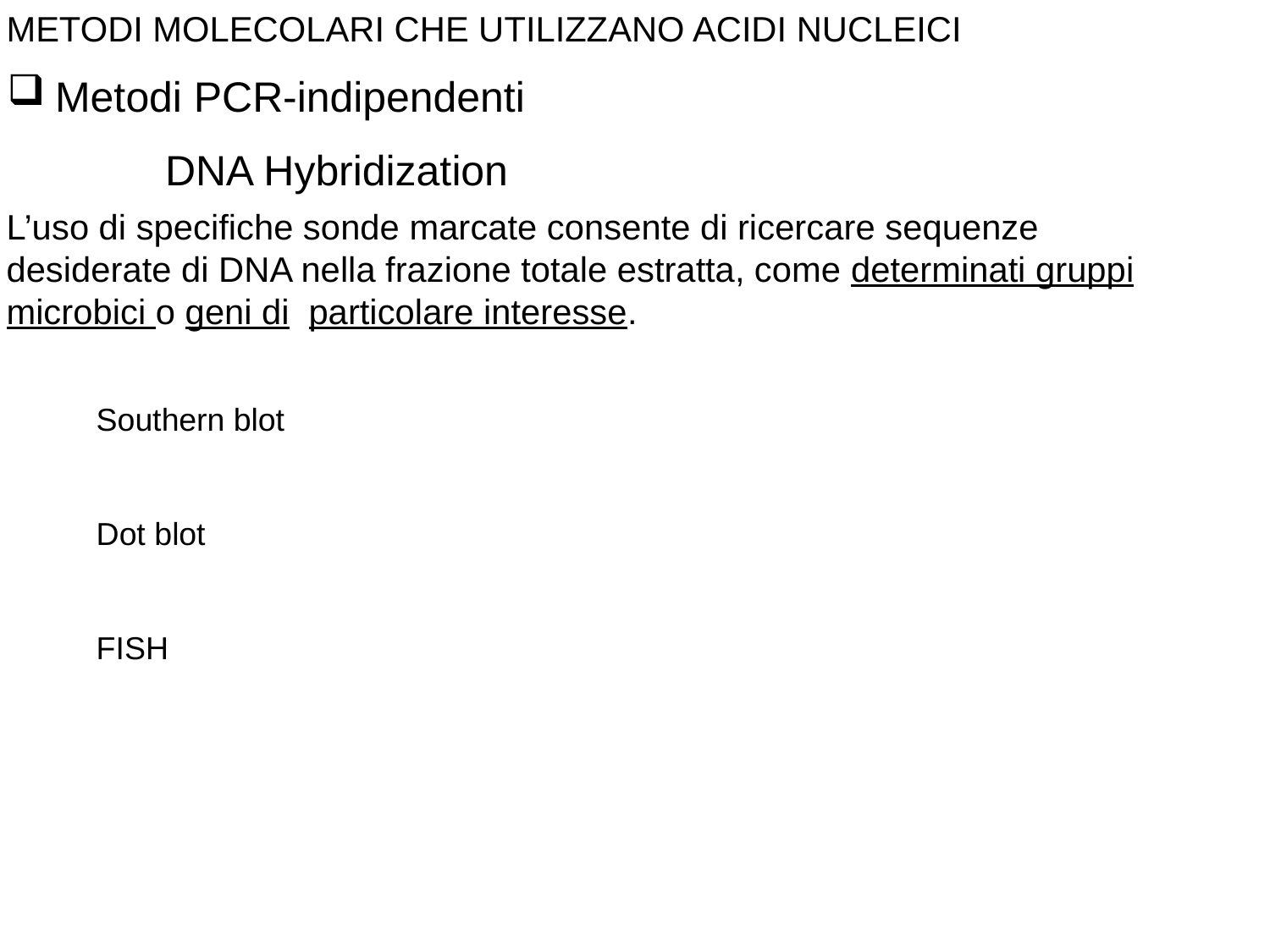

METODI MOLECOLARI CHE UTILIZZANO ACIDI NUCLEICI
Metodi PCR-indipendenti
DNA Hybridization
L’uso di specifiche sonde marcate consente di ricercare sequenze desiderate di DNA nella frazione totale estratta, come determinati gruppi microbici o geni di  particolare interesse.
Southern blot

Dot blot

FISH